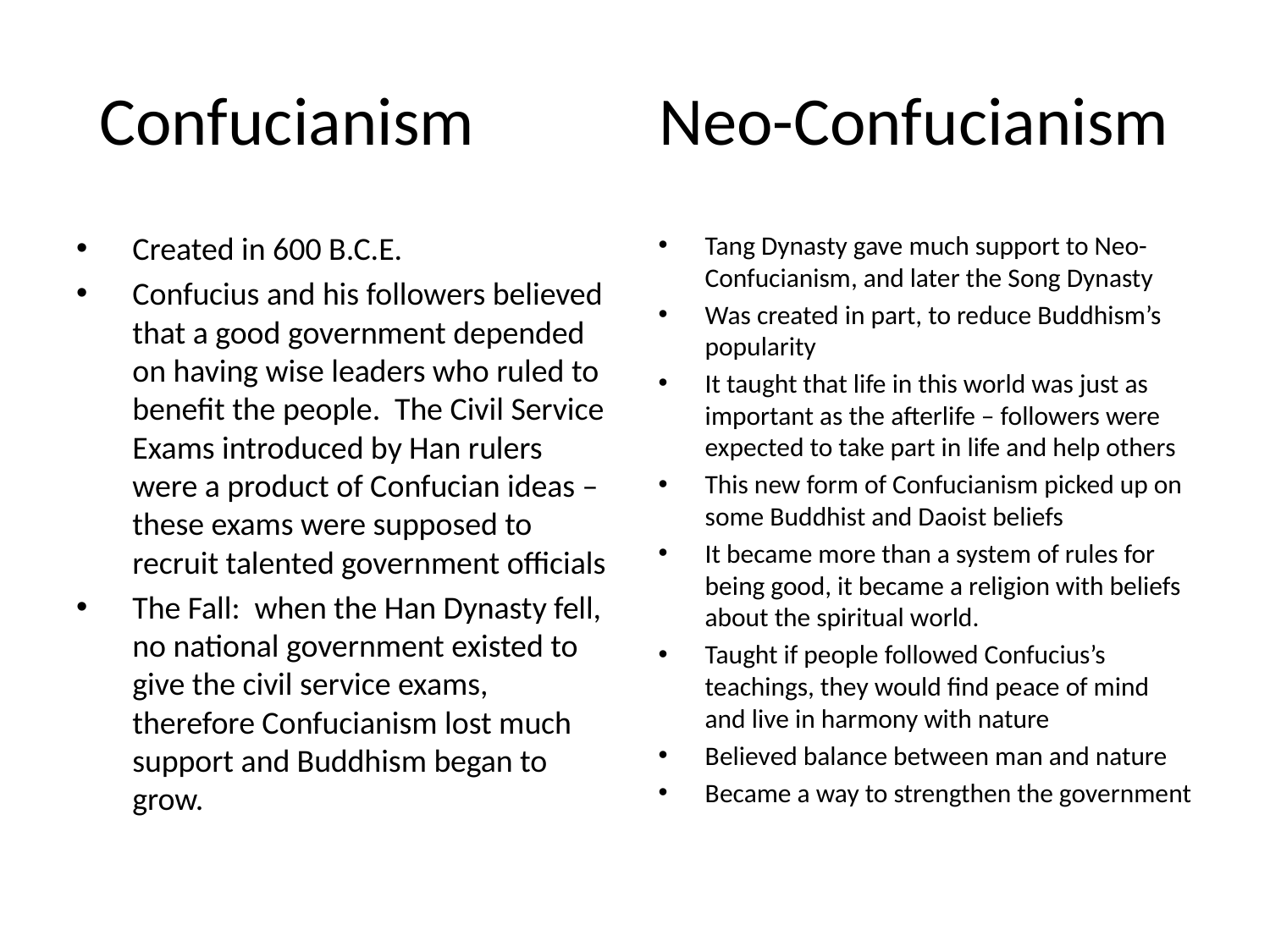

# Confucianism            Neo-Confucianism
Created in 600 B.C.E.
Confucius and his followers believed that a good government depended on having wise leaders who ruled to benefit the people.  The Civil Service Exams introduced by Han rulers were a product of Confucian ideas – these exams were supposed to recruit talented government officials
The Fall:  when the Han Dynasty fell, no national government existed to give the civil service exams, therefore Confucianism lost much support and Buddhism began to grow.

Tang Dynasty gave much support to Neo-Confucianism, and later the Song Dynasty
Was created in part, to reduce Buddhism’s popularity
It taught that life in this world was just as important as the afterlife – followers were expected to take part in life and help others
This new form of Confucianism picked up on some Buddhist and Daoist beliefs
It became more than a system of rules for being good, it became a religion with beliefs about the spiritual world.
Taught if people followed Confucius’s teachings, they would find peace of mind and live in harmony with nature
Believed balance between man and nature
Became a way to strengthen the government